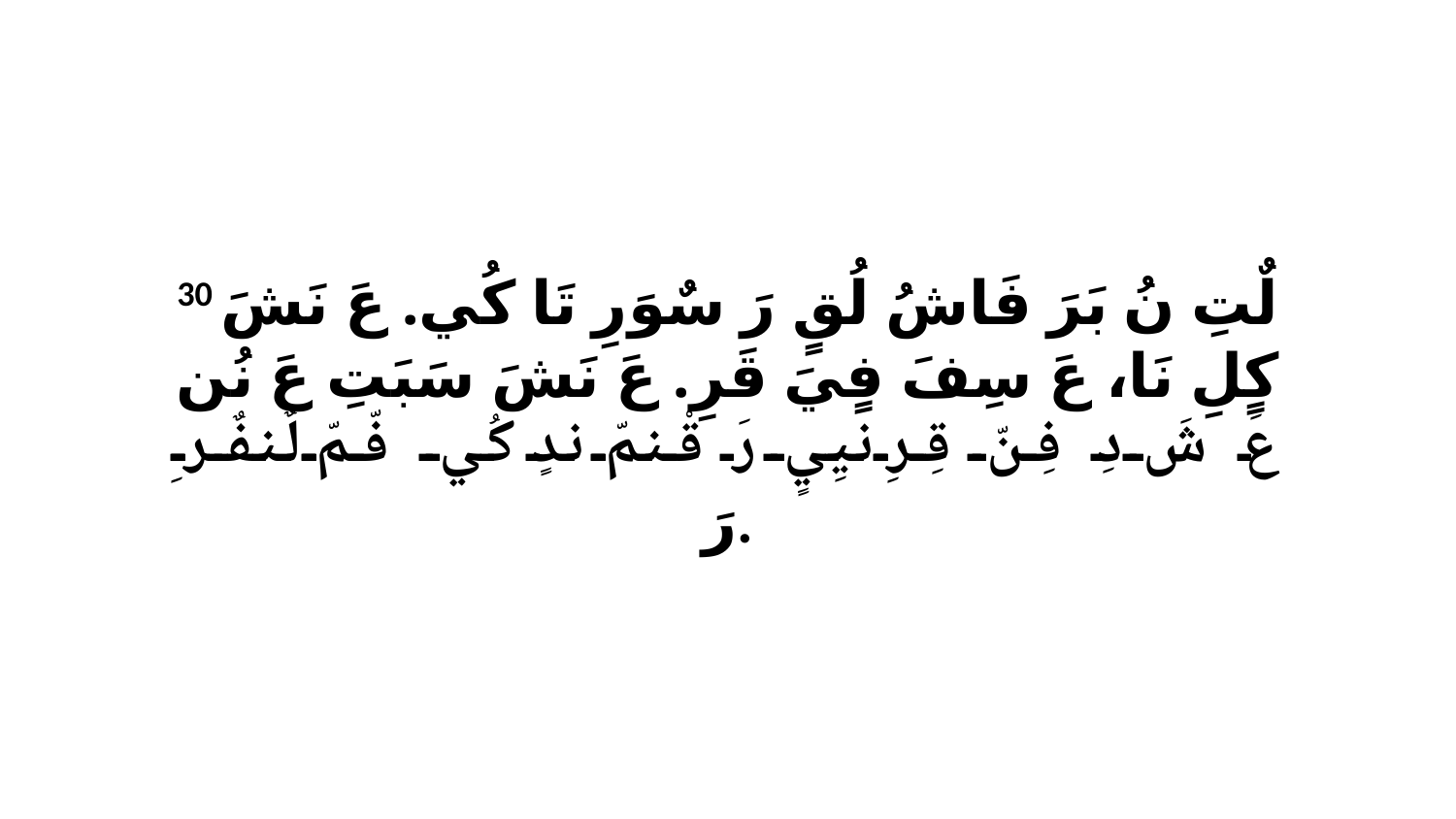

30 لٌتِ نُ بَرَ فَاشُ لُقٍ رَ سٌوَرِ تَا كُي. عَ نَشَ كٍلِ نَا، عَ سِفَ فٍيَ قَرِ. عَ نَشَ سَبَتِ عَ نُن عَ شَ دِ فِنّ قِرِنيِيٍ رَ قْنمّ ندٍ كُي فّمّ لٌنفٌرِ رَ.